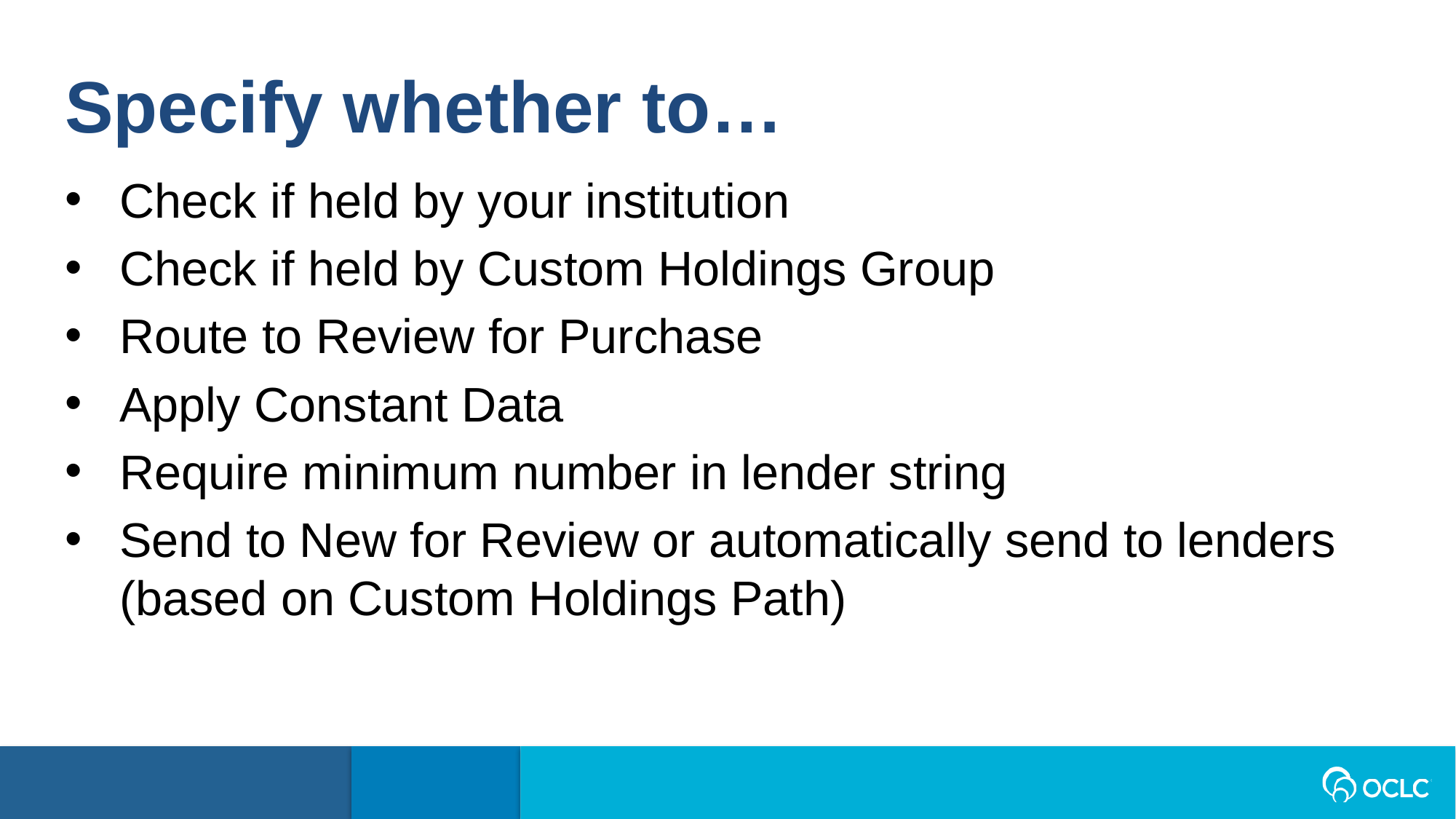

Specify whether to…
Check if held by your institution
Check if held by Custom Holdings Group
Route to Review for Purchase
Apply Constant Data
Require minimum number in lender string
Send to New for Review or automatically send to lenders (based on Custom Holdings Path)